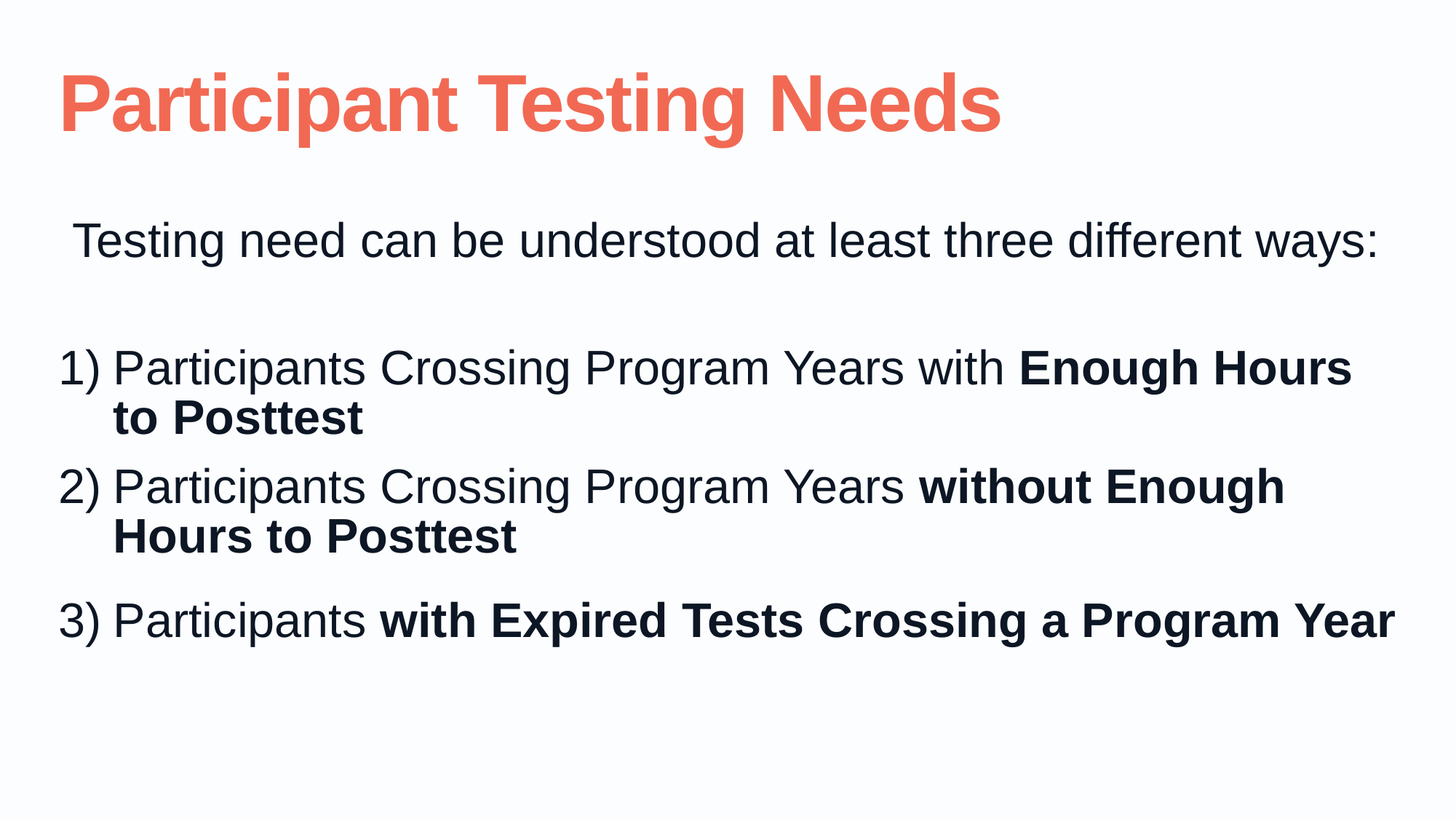

# Participant Testing Needs
Testing need can be understood at least three different ways:
Participants Crossing Program Years with Enough Hours to Posttest
Participants Crossing Program Years without Enough Hours to Posttest
Participants with Expired Tests Crossing a Program Year